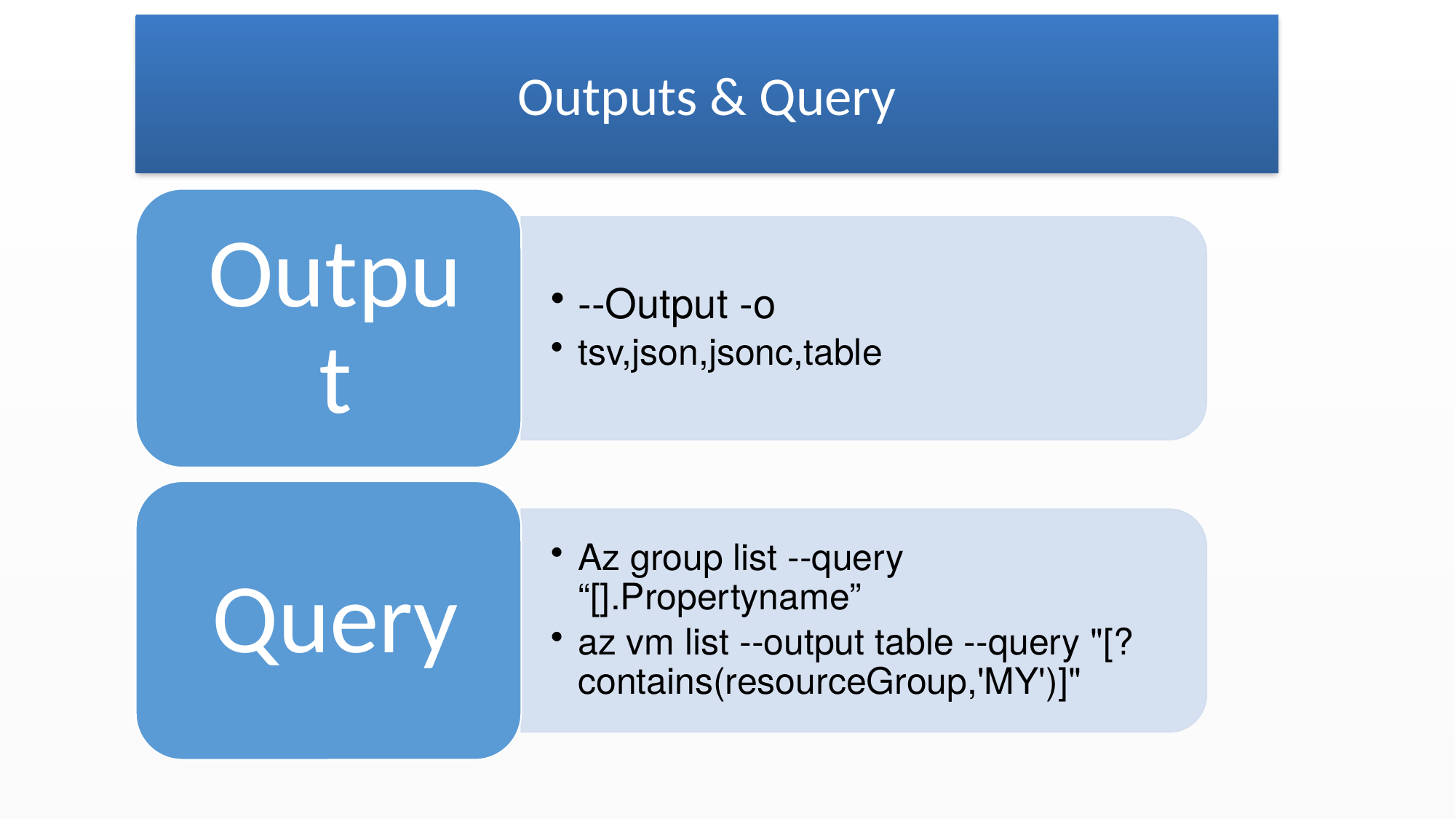

Outputs & Query
--Output -o
tsv,json,jsonc,table
Output
Az group list --query “[].Propertyname”
az vm list --output table --query "[?contains(resourceGroup,'MY')]"
Query